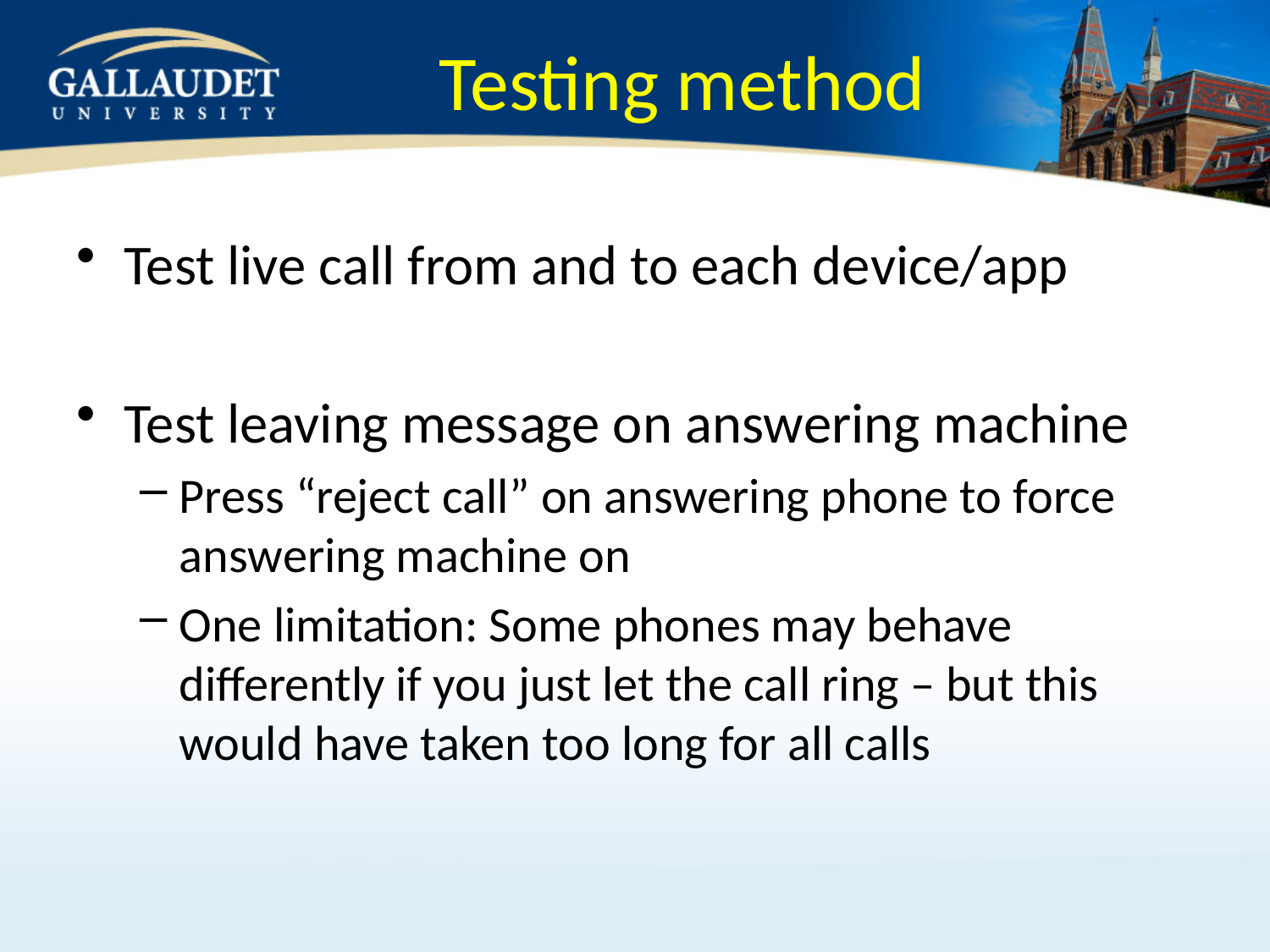

# Testing method
Test live call from and to each device/app

Test leaving message on answering machine
Press “reject call” on answering phone to force answering machine on
One limitation: Some phones may behave differently if you just let the call ring – but this would have taken too long for all calls